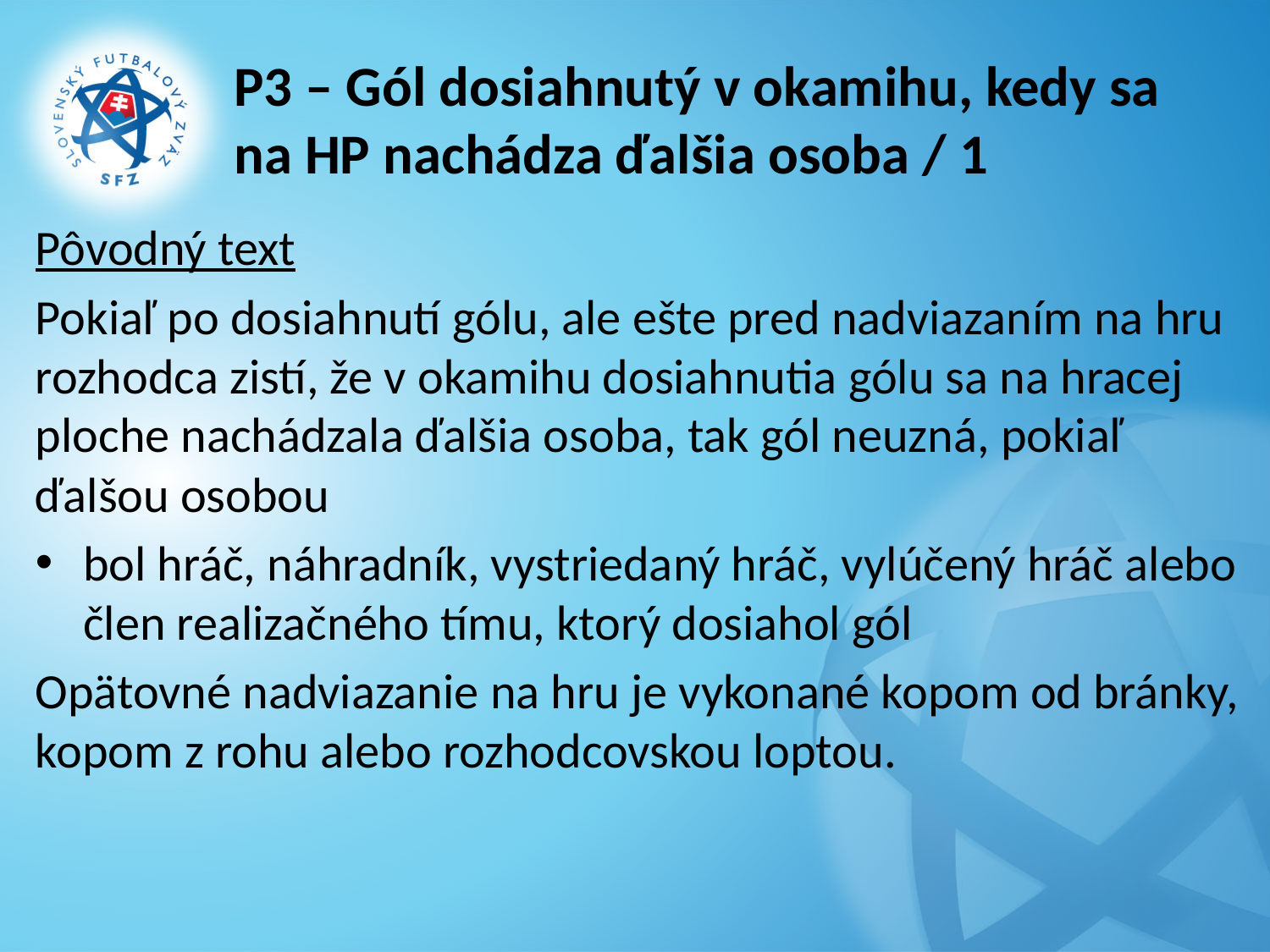

# P3 – Gól dosiahnutý v okamihu, kedy sa na HP nachádza ďalšia osoba / 1
Pôvodný text
Pokiaľ po dosiahnutí gólu, ale ešte pred nadviazaním na hru rozhodca zistí, že v okamihu dosiahnutia gólu sa na hracej ploche nachádzala ďalšia osoba, tak gól neuzná, pokiaľ ďalšou osobou
bol hráč, náhradník, vystriedaný hráč, vylúčený hráč alebo člen realizačného tímu, ktorý dosiahol gól
Opätovné nadviazanie na hru je vykonané kopom od bránky, kopom z rohu alebo rozhodcovskou loptou.